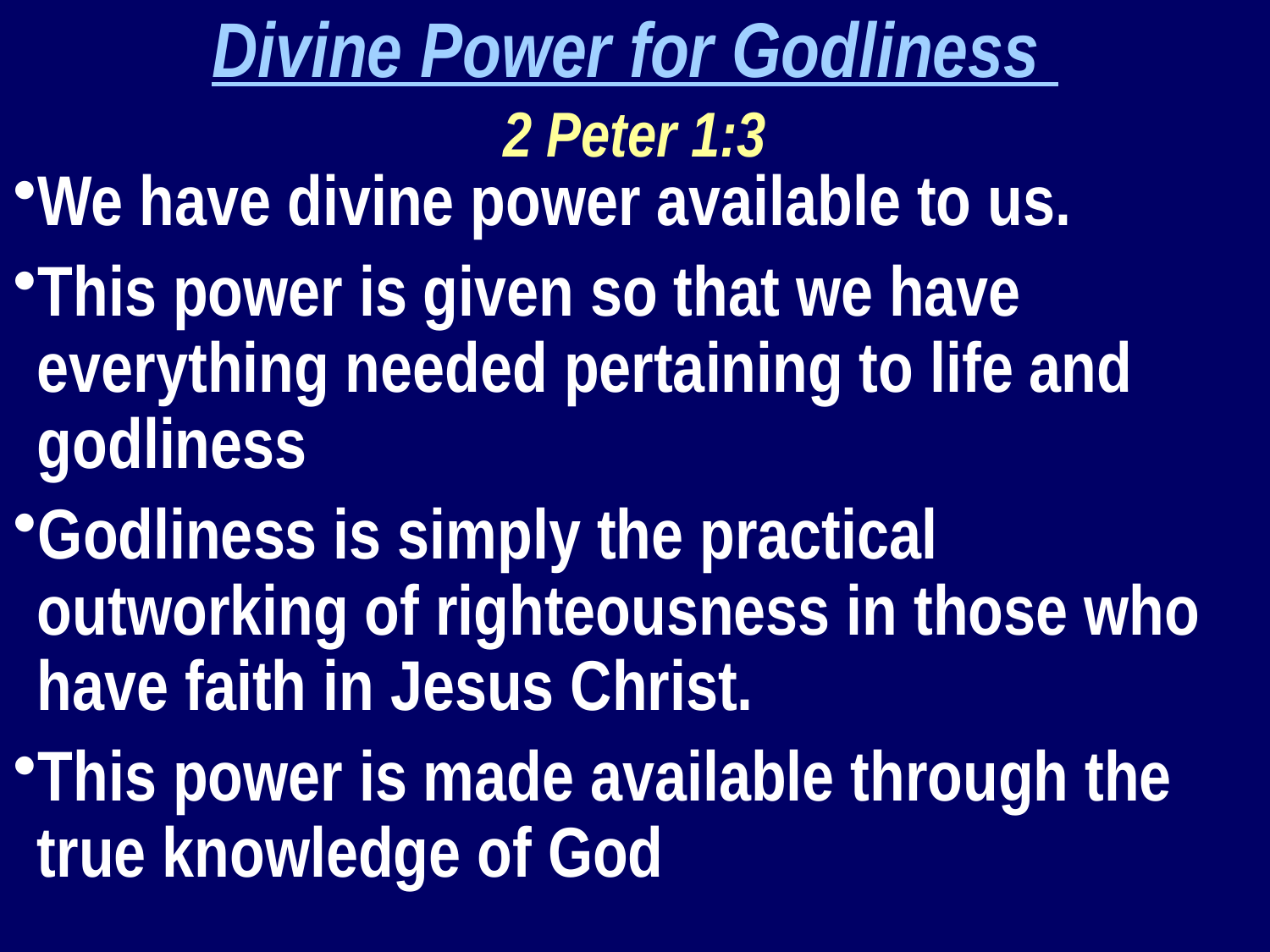

Divine Power for Godliness
2 Peter 1:3
We have divine power available to us.
This power is given so that we have everything needed pertaining to life and godliness
Godliness is simply the practical outworking of righteousness in those who have faith in Jesus Christ.
This power is made available through the true knowledge of God